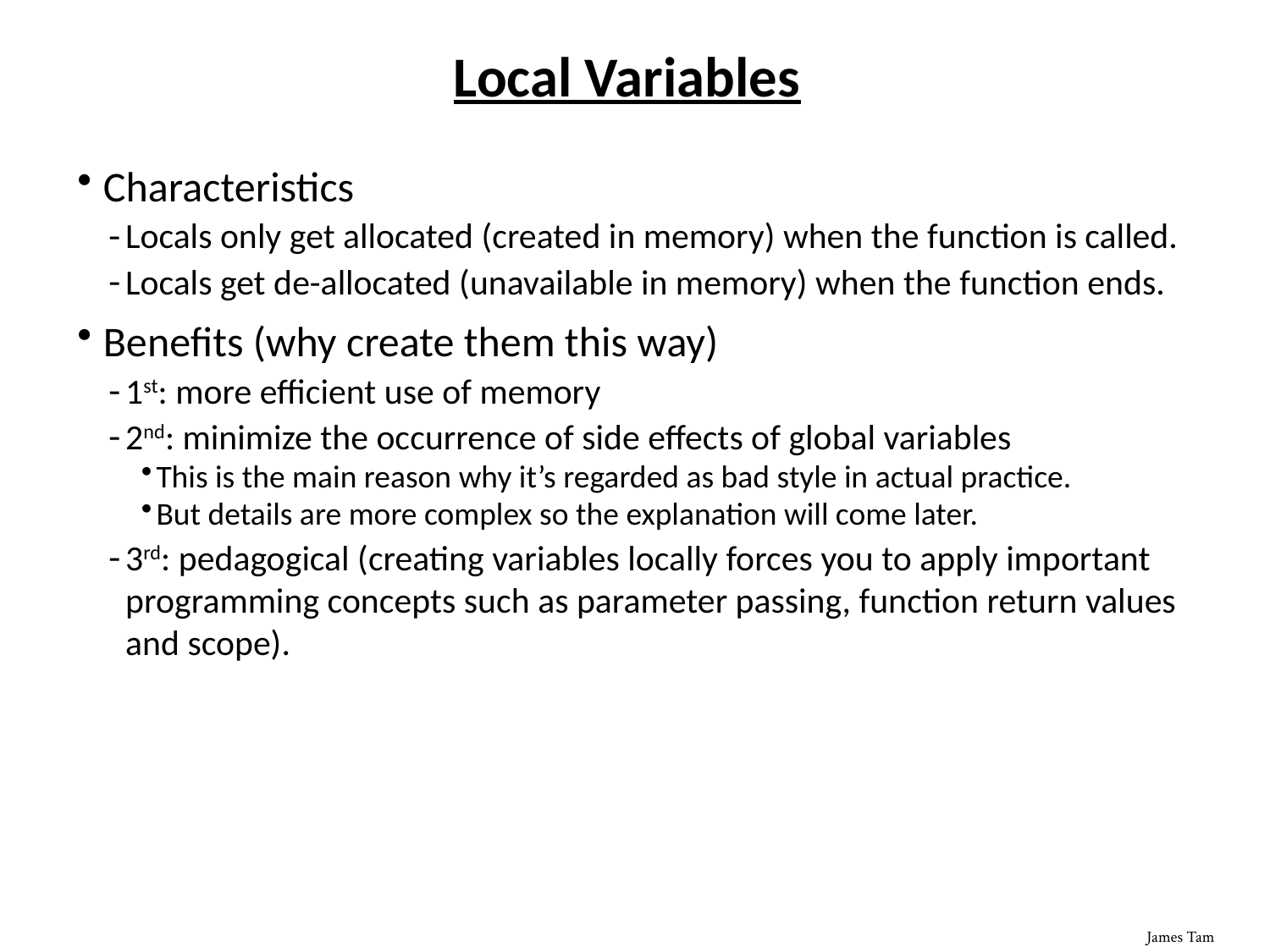

# Local Variables
Characteristics
Locals only get allocated (created in memory) when the function is called.
Locals get de-allocated (unavailable in memory) when the function ends.
Benefits (why create them this way)
1st: more efficient use of memory
2nd: minimize the occurrence of side effects of global variables
This is the main reason why it’s regarded as bad style in actual practice.
But details are more complex so the explanation will come later.
3rd: pedagogical (creating variables locally forces you to apply important programming concepts such as parameter passing, function return values and scope).